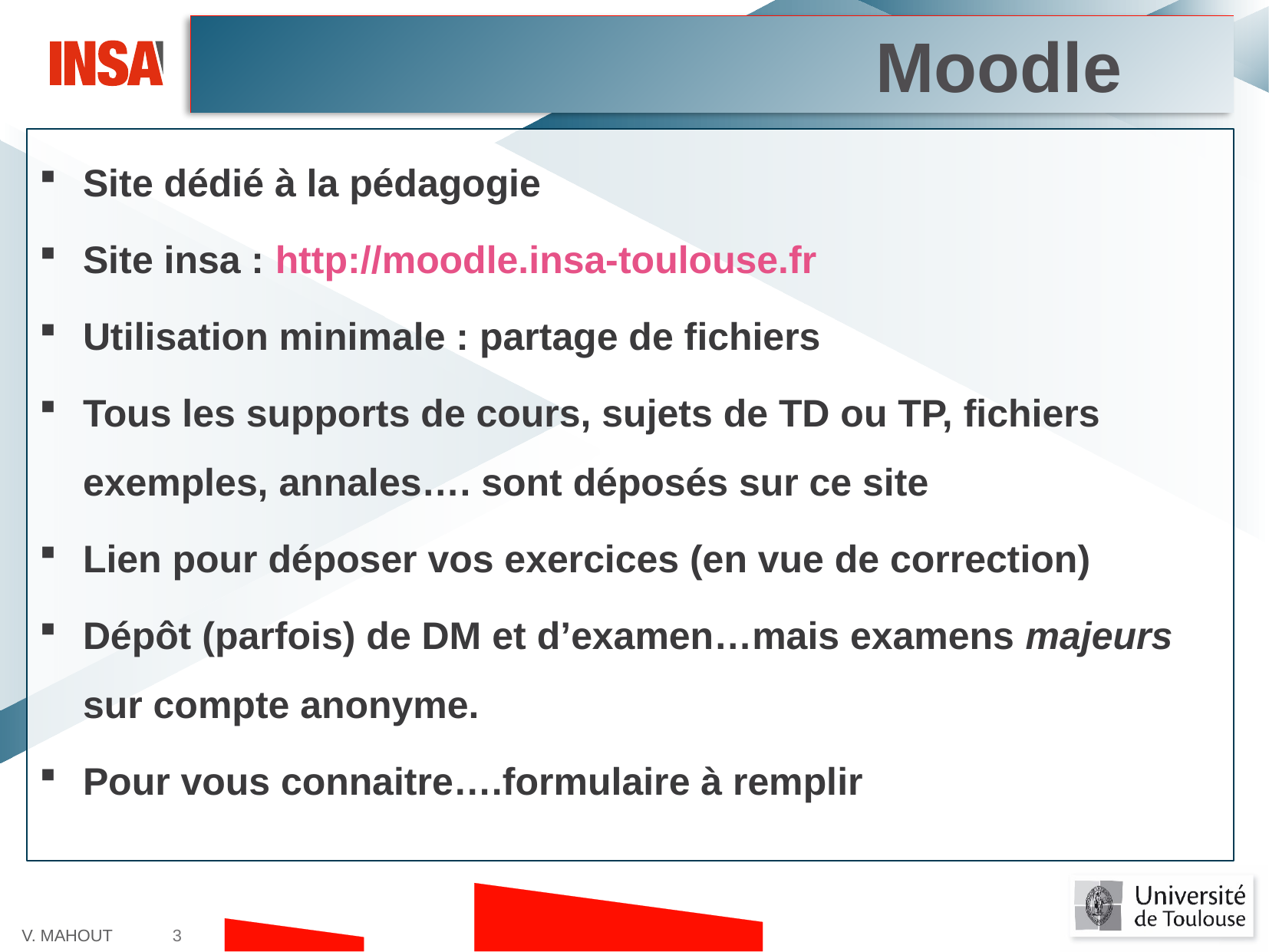

Moodle
Site dédié à la pédagogie
Site insa : http://moodle.insa-toulouse.fr
Utilisation minimale : partage de fichiers
Tous les supports de cours, sujets de TD ou TP, fichiers exemples, annales…. sont déposés sur ce site
Lien pour déposer vos exercices (en vue de correction)
Dépôt (parfois) de DM et d’examen…mais examens majeurs sur compte anonyme.
Pour vous connaitre….formulaire à remplir